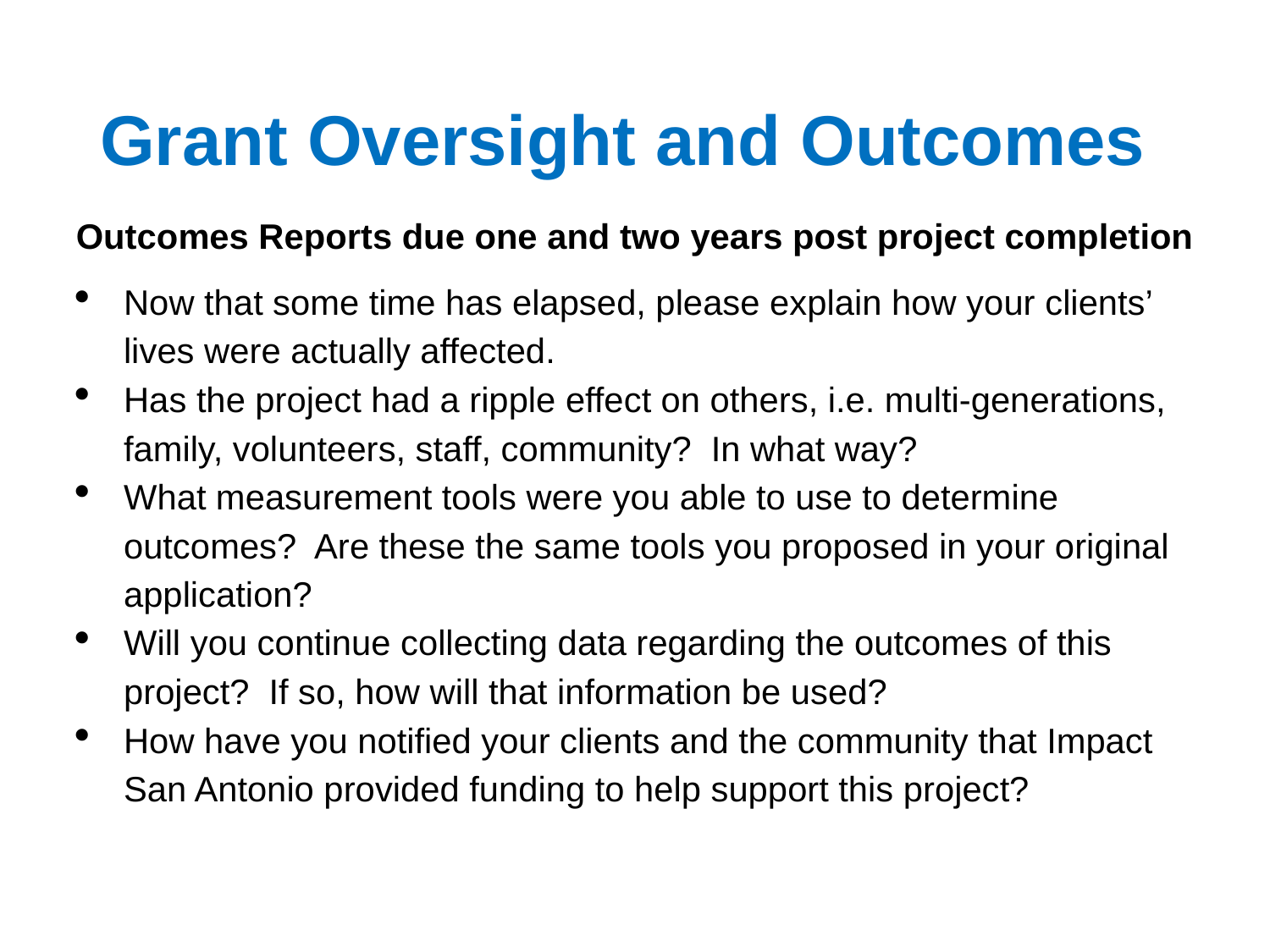

# Grant Oversight and Outcomes
Outcomes Reports due one and two years post project completion
Now that some time has elapsed, please explain how your clients’ lives were actually affected.
Has the project had a ripple effect on others, i.e. multi-generations, family, volunteers, staff, community?  In what way?
What measurement tools were you able to use to determine outcomes?  Are these the same tools you proposed in your original application?
Will you continue collecting data regarding the outcomes of this project?  If so, how will that information be used?
How have you notified your clients and the community that Impact San Antonio provided funding to help support this project?